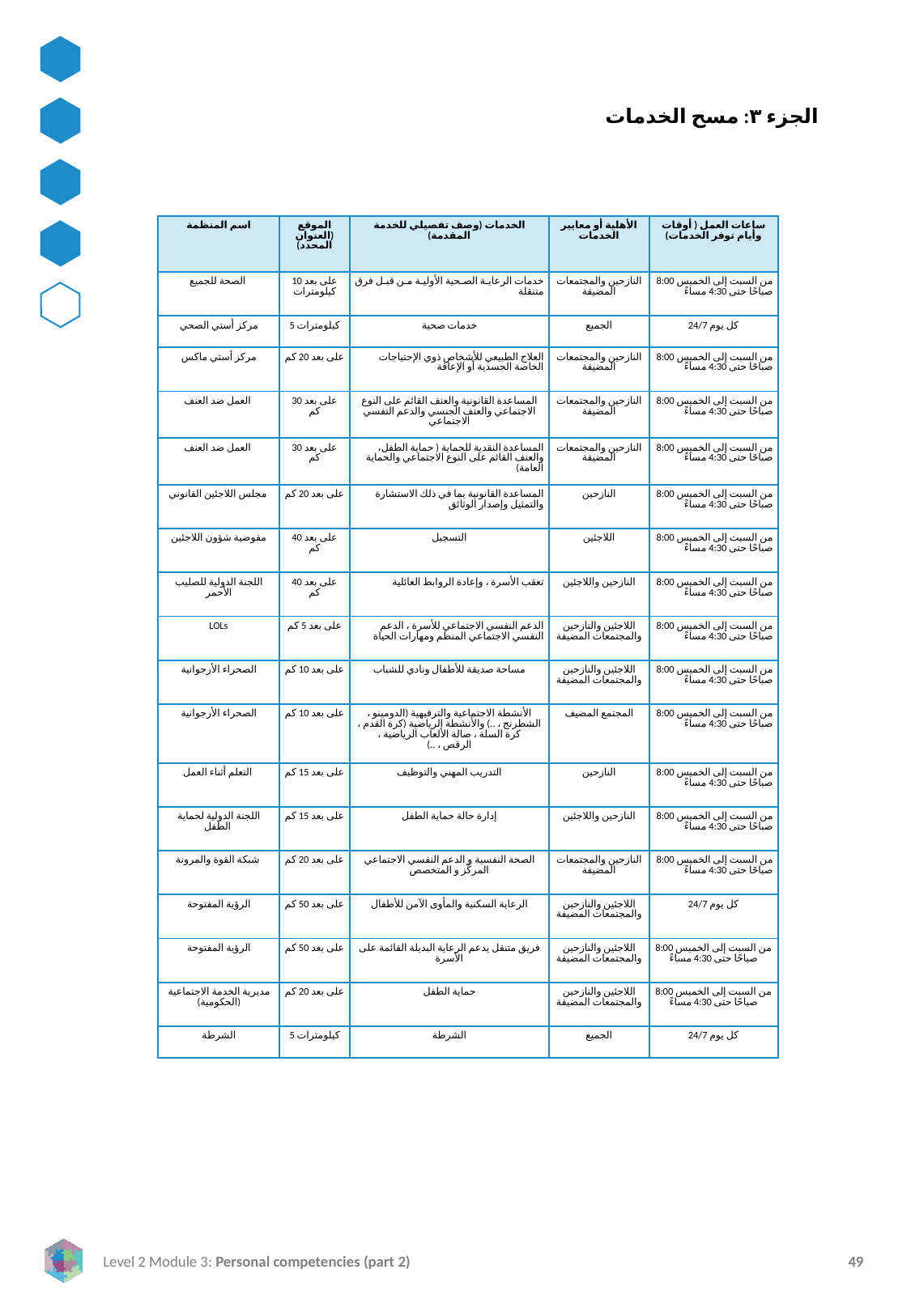

الجزء ٣: مسح الخدمات

| اسم المنظمة | الموقع (العنوان المحدد) | الخدمات (وصف تفصيلي للخدمة المقدمة) | الأهلية أو معايير الخدمات | ساعات العمل ( أوقات وأيام توفر الخدمات) |
| --- | --- | --- | --- | --- |
| الصحة للجميع | على بعد 10 كيلومترات | خدمات الرعاية الصحية الأولية من قبل فرق متنقلة | النازحين والمجتمعات المضيفة | من السبت إلى الخميس 8:00 صباحًا حتى 4:30 مساءً |
| مركز أستي الصحي | 5 كيلومترات | خدمات صحية | الجميع | 24/7 كل يوم |
| مركز أستي ماكس | على بعد 20 كم | العلاج الطبيعي للأشخاص ذوي الإحتياجات الخاصة الجسدية أو الإعاقة | النازحين والمجتمعات المضيفة | من السبت إلى الخميس 8:00 صباحًا حتى 4:30 مساءً |
| العمل ضد العنف | 30 على بعد كم | المساعدة القانونية والعنف القائم على النوع الاجتماعي والعنف الجنسي والدعم النفسي الاجتماعي | النازحين والمجتمعات المضيفة | من السبت إلى الخميس 8:00 صباحًا حتى 4:30 مساءً |
| العمل ضد العنف | 30 على بعد كم | المساعدة النقدية للحماية ( حماية الطفل، والعنف القائم على النوع الاجتماعي والحماية العامة) | النازحين والمجتمعات المضيفة | من السبت إلى الخميس 8:00 صباحًا حتى 4:30 مساءً |
| مجلس اللاجئين القانوني | على بعد 20 كم | المساعدة القانونية بما في ذلك الاستشارة والتمثيل وإصدار الوثائق | النازحين | من السبت إلى الخميس 8:00 صباحًا حتى 4:30 مساءً |
| مفوضية شؤون اللاجئين | 40 على بعد كم | التسجيل | اللاجئين | من السبت إلى الخميس 8:00 صباحًا حتى 4:30 مساءً |
| اللجنة الدولية للصليب الأحمر | على بعد 40 كم | تعقب الأسرة ، وإعادة الروابط العائلية | النازحين واللاجئين | من السبت إلى الخميس 8:00 صباحًا حتى 4:30 مساءً |
| LOLs | على بعد 5 كم | الدعم النفسي الاجتماعي للأسرة ، الدعم النفسي الاجتماعي المنظم ومهارات الحياة | اللاجئين والنازحين والمجتمعات المضيفة | من السبت إلى الخميس 8:00 صباحًا حتى 4:30 مساءً |
| الصحراء الأرجوانية | على بعد 10 كم | مساحة صديقة للأطفال ونادي للشباب | اللاجئين والنازحين والمجتمعات المضيفة | من السبت إلى الخميس 8:00 صباحًا حتى 4:30 مساءً |
| الصحراء الأرجوانية | على بعد 10 كم | الأنشطة الاجتماعية والترفيهية (الدومينو ، الشطرنج ، ..) والأنشطة الرياضية (كرة القدم ، كرة السلة ، صالة الألعاب الرياضية ، الرقص ، ..) | المجتمع المضيف | من السبت إلى الخميس 8:00 صباحًا حتى 4:30 مساءً |
| التعلم أثناء العمل | على بعد 15 كم | التدريب المهني والتوظيف | النازحين | من السبت إلى الخميس 8:00 صباحًا حتى 4:30 مساءً |
| اللجنة الدولية لحماية الطفل | على بعد 15 كم | إدارة حالة حماية الطفل | النازحين واللاجئين | من السبت إلى الخميس 8:00 صباحًا حتى 4:30 مساءً |
| شبكة القوة والمرونة | على بعد 20 كم | الصحة النفسية و الدعم النفسي الاجتماعي المركّز و المتخصص | النازحين والمجتمعات المضيفة | من السبت إلى الخميس 8:00 صباحًا حتى 4:30 مساءً |
| الرؤية المفتوحة | على بعد 50 كم | الرعاية السكنية والمأوى الآمن للأطفال | اللاجئين والنازحين والمجتمعات المضيفة | 24/7 كل يوم |
| الرؤية المفتوحة | على بعد 50 كم | فريق متنقل يدعم الرعاية البديلة القائمة على الأسرة | اللاجئين والنازحين والمجتمعات المضيفة | من السبت إلى الخميس 8:00 صباحًا حتى 4:30 مساءً |
| مديرية الخدمة الاجتماعية (الحكومية) | على بعد 20 كم | حماية الطفل | اللاجئين والنازحين والمجتمعات المضيفة | من السبت إلى الخميس 8:00 صباحًا حتى 4:30 مساءً |
| الشرطة | 5 كيلومترات | الشرطة | الجميع | 24/7 كل يوم |